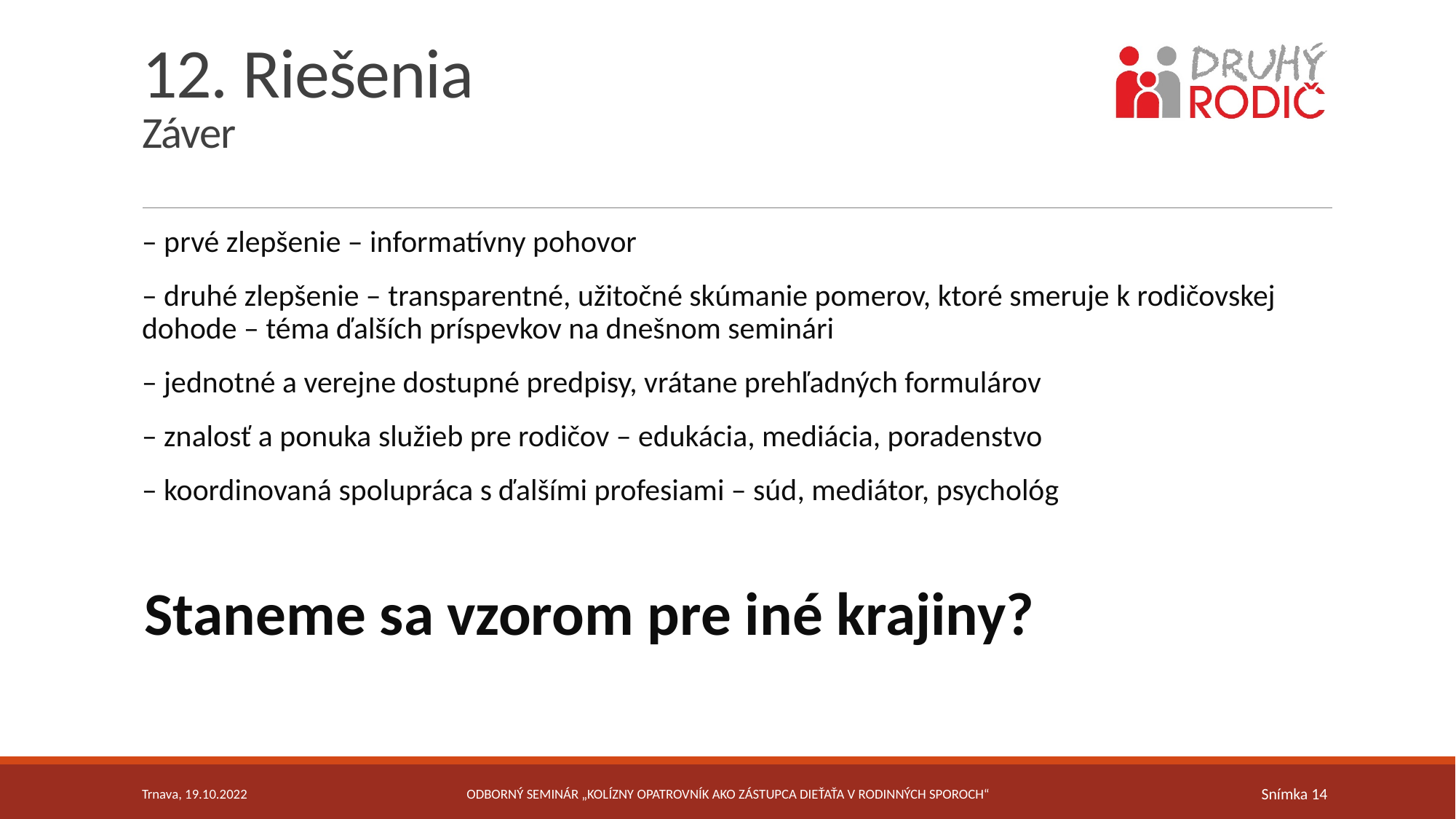

# 12. Riešenia Záver aaa
– prvé zlepšenie – informatívny pohovor
– druhé zlepšenie – transparentné, užitočné skúmanie pomerov, ktoré smeruje k rodičovskej dohode – téma ďalších príspevkov na dnešnom seminári
– jednotné a verejne dostupné predpisy, vrátane prehľadných formulárov
– znalosť a ponuka služieb pre rodičov – edukácia, mediácia, poradenstvo
– koordinovaná spolupráca s ďalšími profesiami – súd, mediátor, psychológ

Staneme sa vzorom pre iné krajiny?
Trnava, 19.10.2022
Odborný seminár „Kolízny opatrovník ako zástupca dieťaťa v rodinných sporoch“
Snímka 14